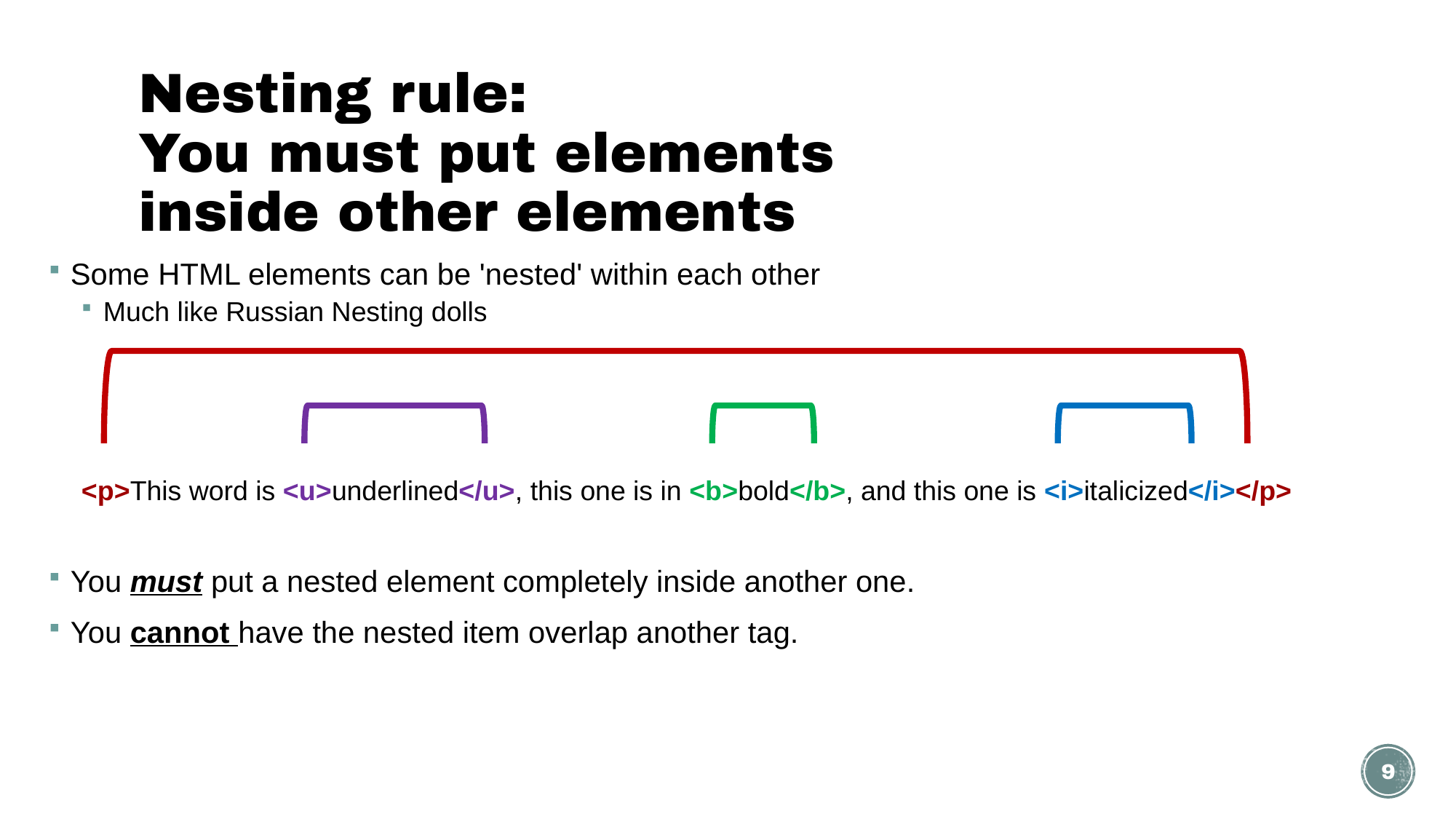

# Nesting rule: You must put elements inside other elements
Some HTML elements can be 'nested' within each other
Much like Russian Nesting dolls

<p>This word is <u>underlined</u>, this one is in <b>bold</b>, and this one is <i>italicized</i></p>

You must put a nested element completely inside another one.
You cannot have the nested item overlap another tag.

9